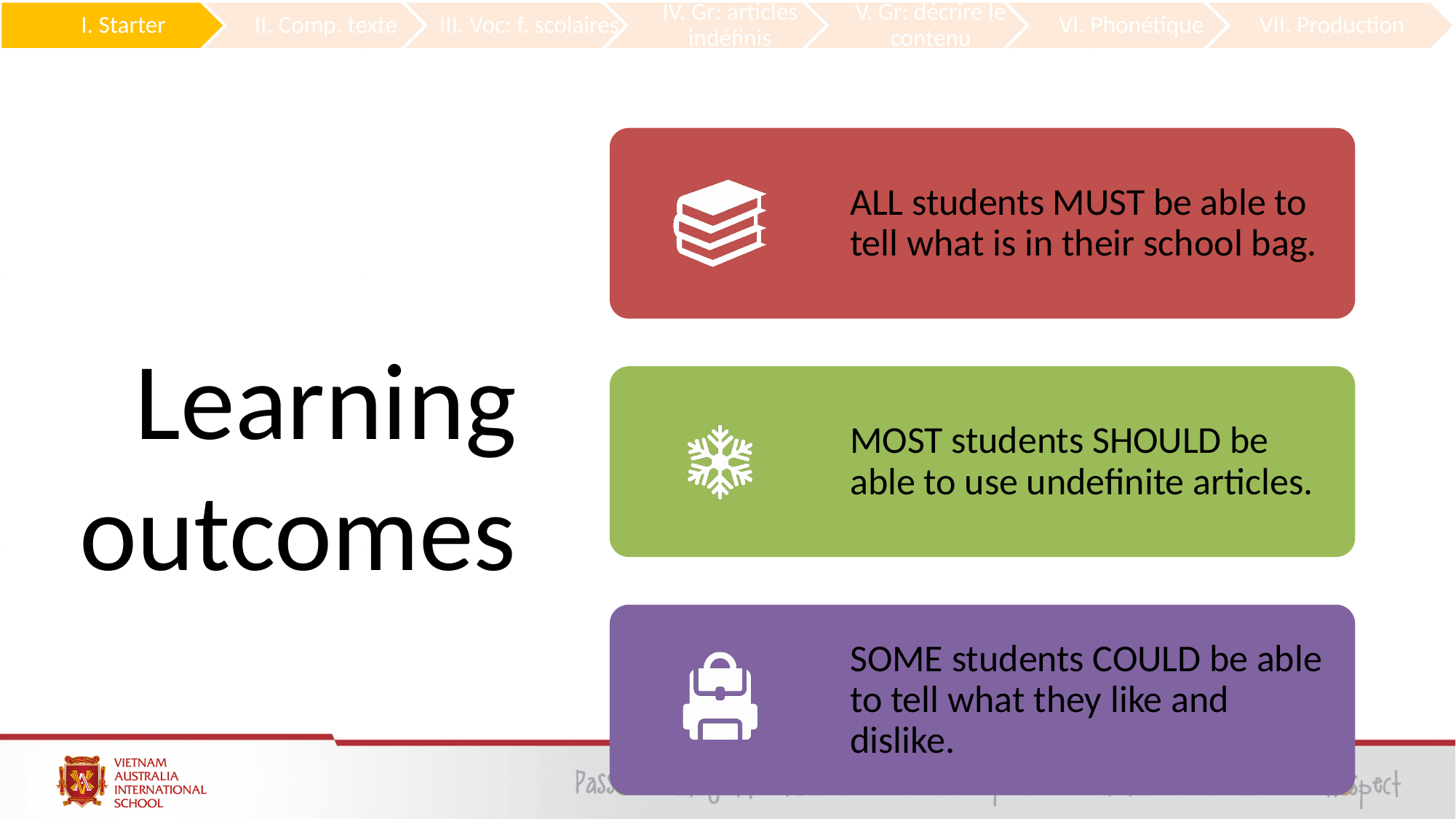

I. Starter
II. Comp. texte
III. Voc: f. scolaires
IV. Gr: articles indéfinis
V. Gr: décrire le contenu
VI. Phonétique
VII. Production
ALL students MUST be able to tell what is in their school bag.
MOST students SHOULD be able to use undefinite articles.
SOME students COULD be able to tell what they like and dislike.
# Learning outcomes